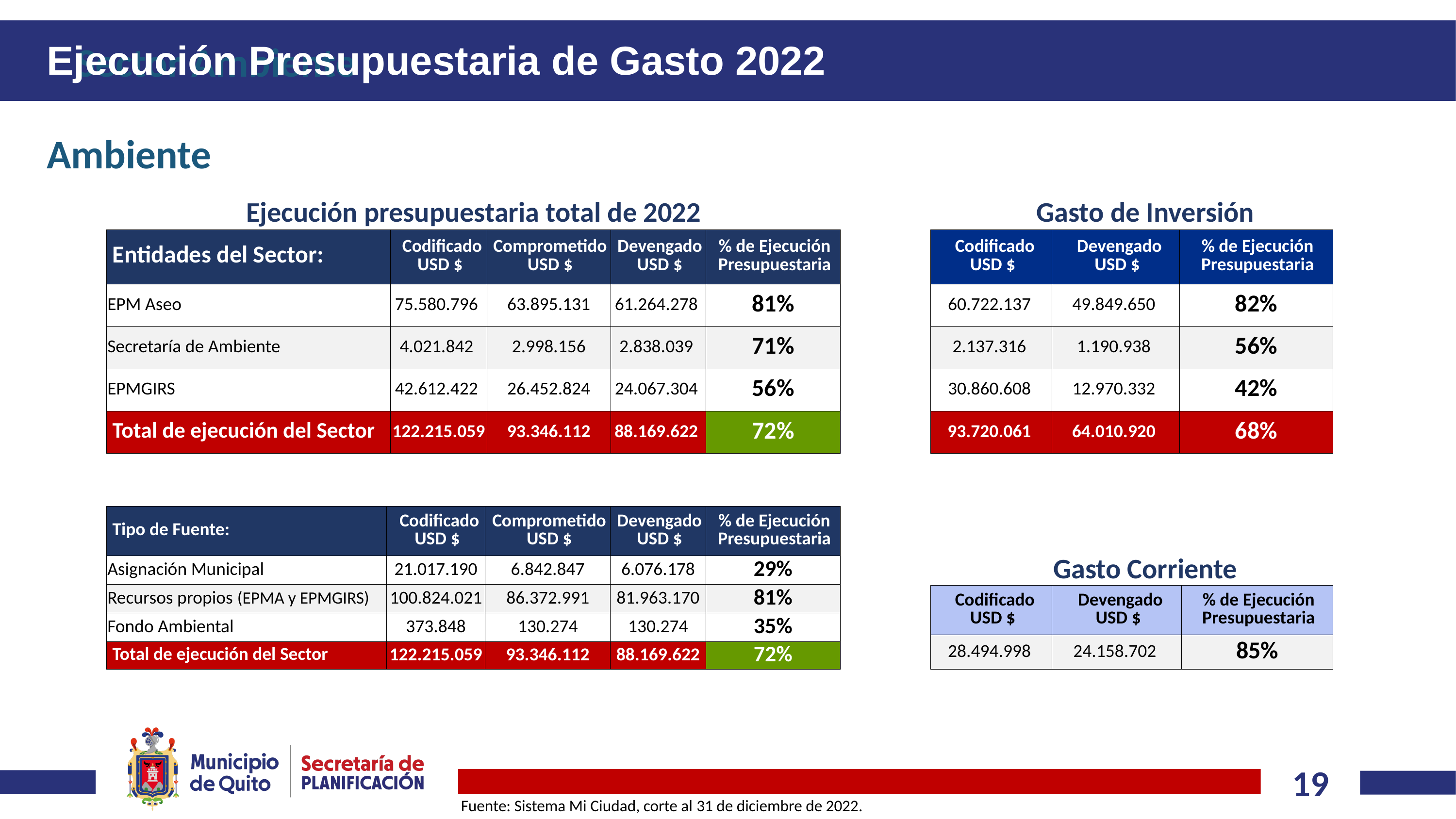

# Sector Ambiente
Ejecución Presupuestaria de Gasto 2022
Ambiente
Ejecución presupuestaria total de 2022
Gasto de Inversión
| Codificado USD $ | Devengado USD $ | % de Ejecución Presupuestaria |
| --- | --- | --- |
| 60.722.137 | 49.849.650 | 82% |
| 2.137.316 | 1.190.938 | 56% |
| 30.860.608 | 12.970.332 | 42% |
| 93.720.061 | 64.010.920 | 68% |
| Entidades del Sector: | Codificado USD $ | Comprometido USD $ | Devengado USD $ | % de Ejecución Presupuestaria |
| --- | --- | --- | --- | --- |
| EPM Aseo | 75.580.796 | 63.895.131 | 61.264.278 | 81% |
| Secretaría de Ambiente | 4.021.842 | 2.998.156 | 2.838.039 | 71% |
| EPMGIRS | 42.612.422 | 26.452.824 | 24.067.304 | 56% |
| Total de ejecución del Sector | 122.215.059 | 93.346.112 | 88.169.622 | 72% |
| Tipo de Fuente: | Codificado USD $ | Comprometido USD $ | Devengado USD $ | % de Ejecución Presupuestaria |
| --- | --- | --- | --- | --- |
| Asignación Municipal | 21.017.190 | 6.842.847 | 6.076.178 | 29% |
| Recursos propios (EPMA y EPMGIRS) | 100.824.021 | 86.372.991 | 81.963.170 | 81% |
| Fondo Ambiental | 373.848 | 130.274 | 130.274 | 35% |
| Total de ejecución del Sector | 122.215.059 | 93.346.112 | 88.169.622 | 72% |
Gasto Corriente
| Codificado USD $ | Devengado USD $ | % de Ejecución Presupuestaria |
| --- | --- | --- |
| 28.494.998 | 24.158.702 | 85% |
Fuente: Sistema Mi Ciudad, corte al 31 de diciembre de 2022.